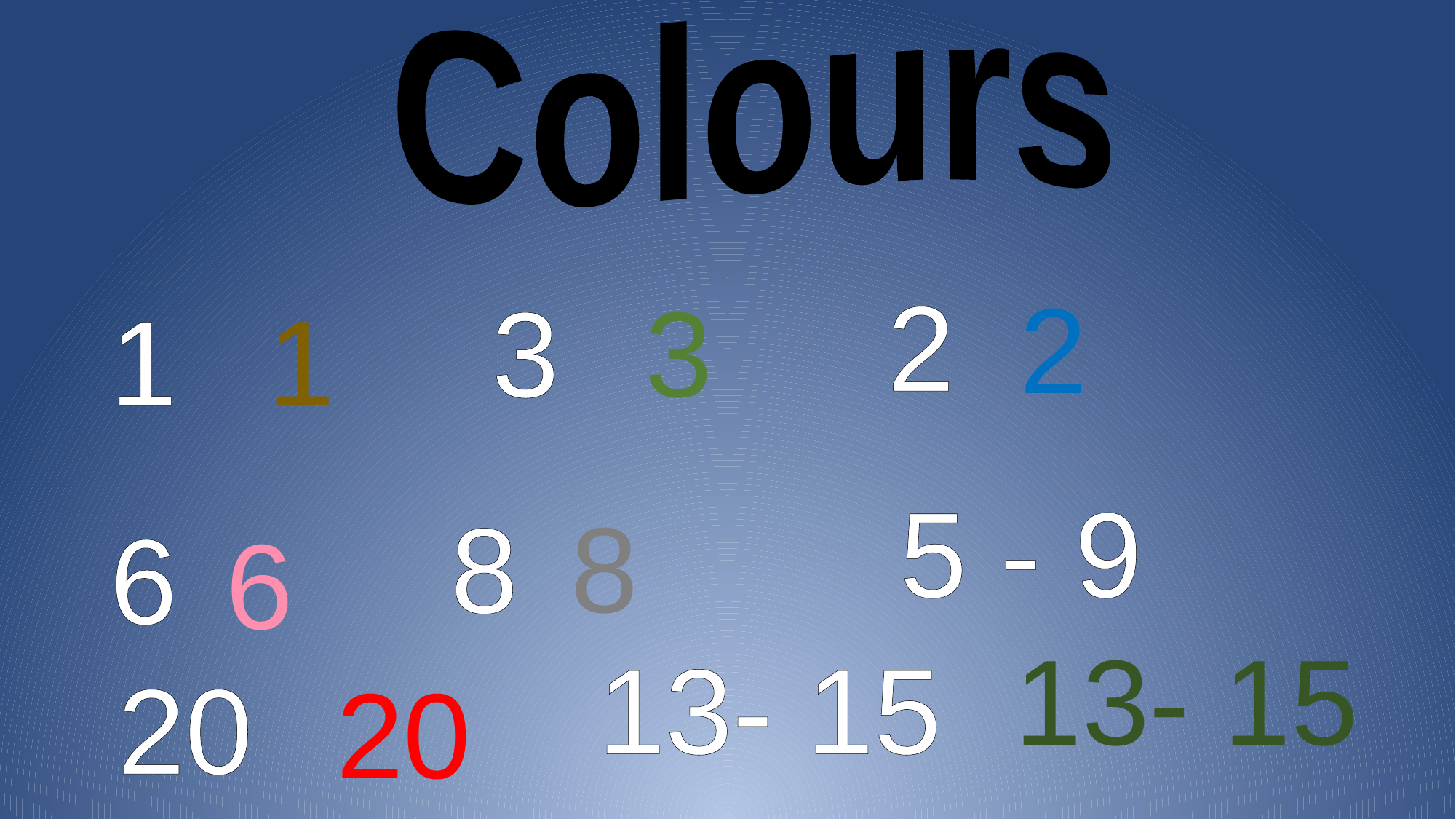

Colours
2
2
3
3
1
1
5 - 9
8
8
6
6
13- 15
13- 15
20
20